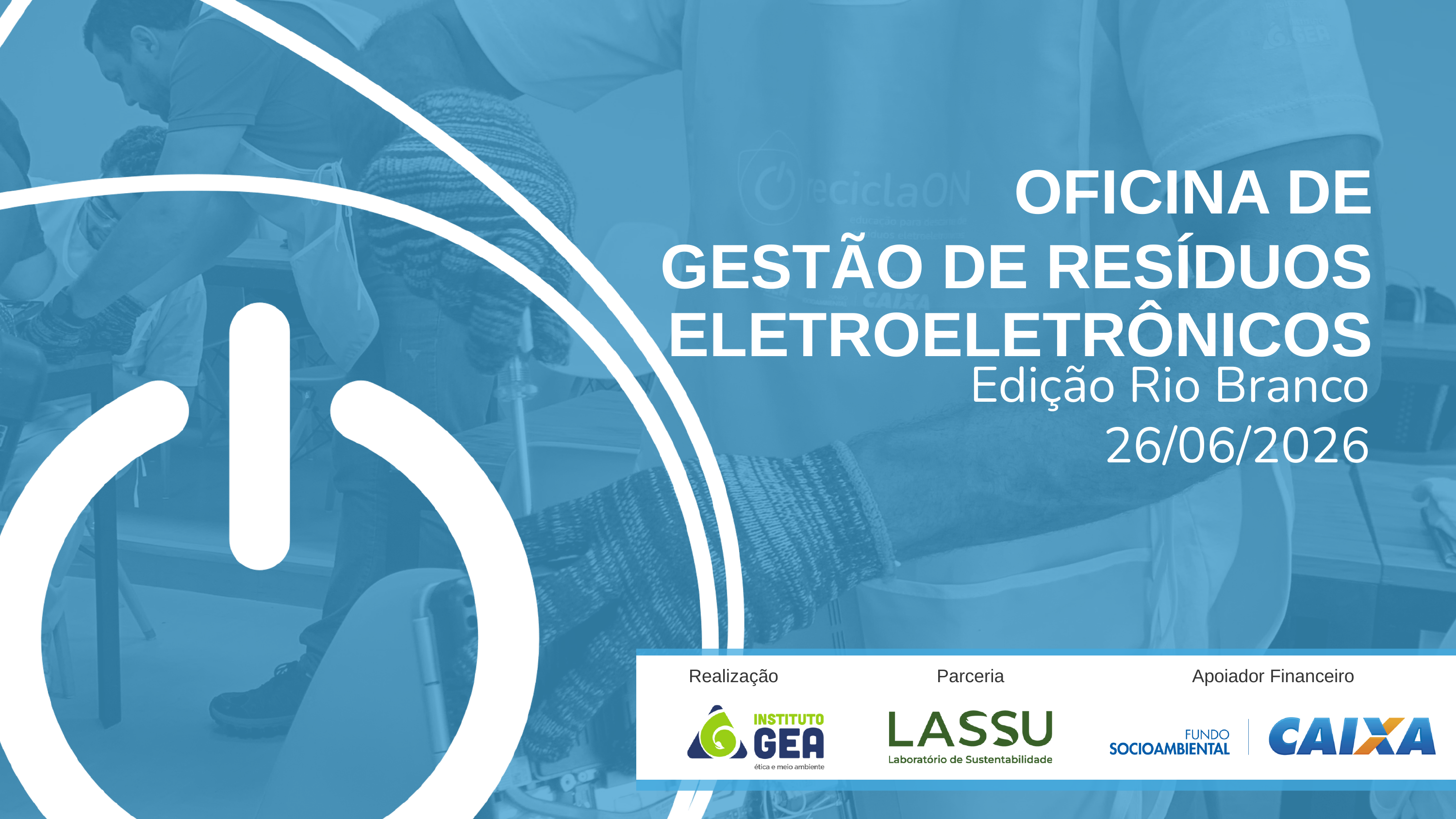

OFICINA DE
GESTÃO DE RESÍDUOS

ELETROELETRÔNICOS

Edição Rio Branco
26/06/2026

Realização

Parceria

Apoiador Financeiro